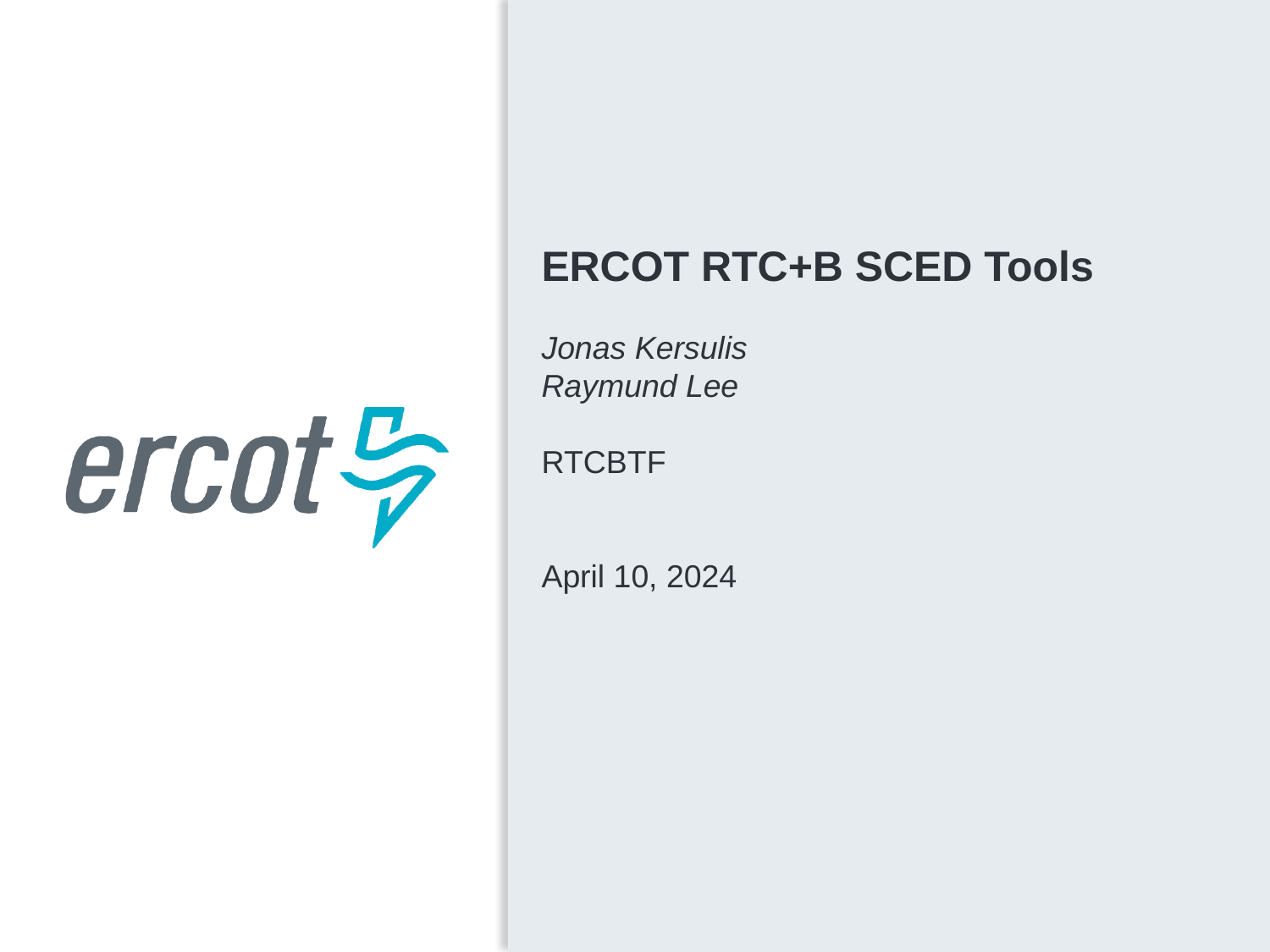

ERCOT RTC+B SCED Tools

Jonas Kersulis
Raymund Lee

RTCBTF

April 10, 2024